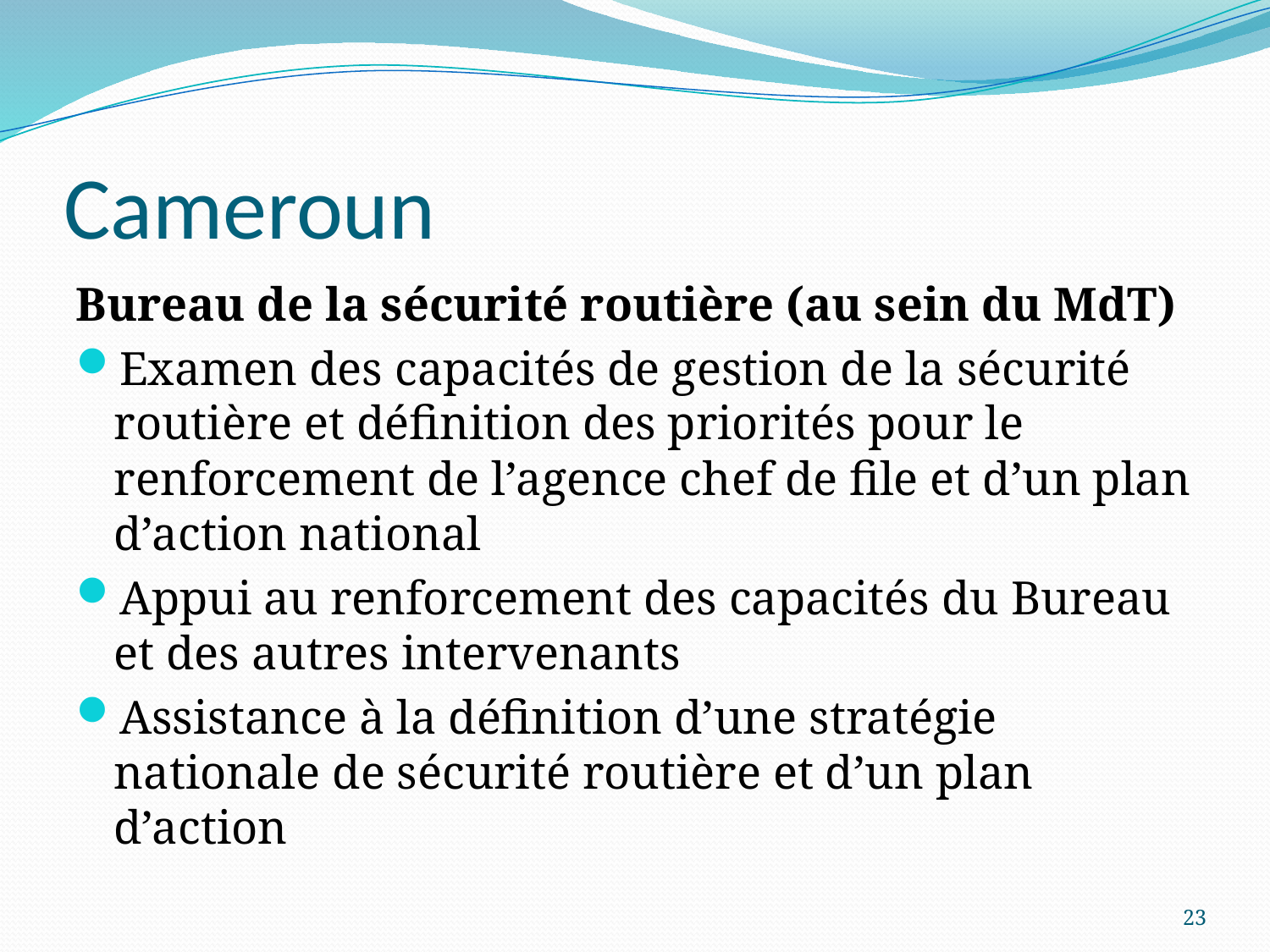

# Cameroun
Bureau de la sécurité routière (au sein du MdT)
Examen des capacités de gestion de la sécurité routière et définition des priorités pour le renforcement de l’agence chef de file et d’un plan d’action national
Appui au renforcement des capacités du Bureau et des autres intervenants
Assistance à la définition d’une stratégie nationale de sécurité routière et d’un plan d’action

23